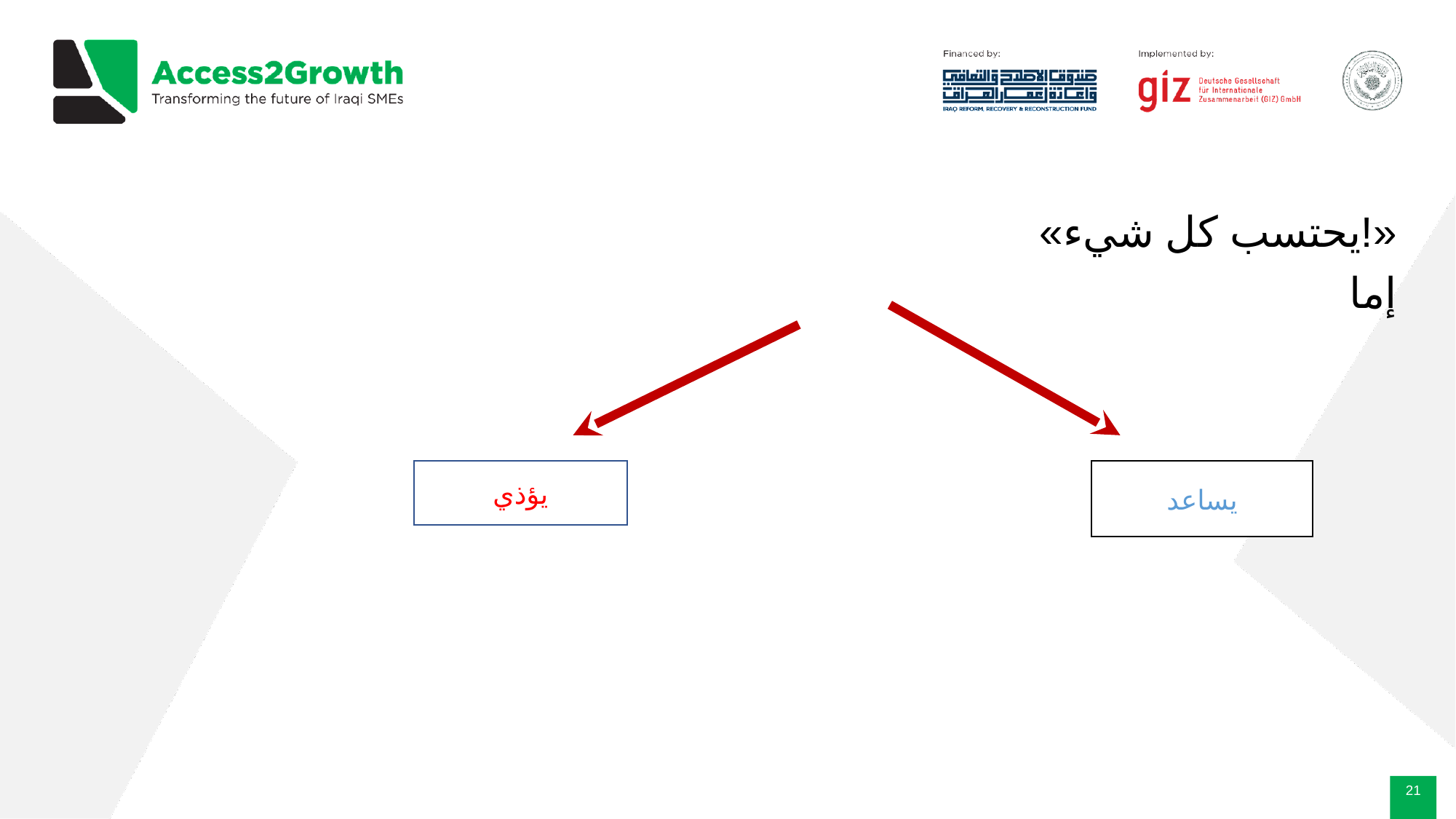

«يحتسب كل شيء!»
                                             إما

يؤذي
يساعد
21